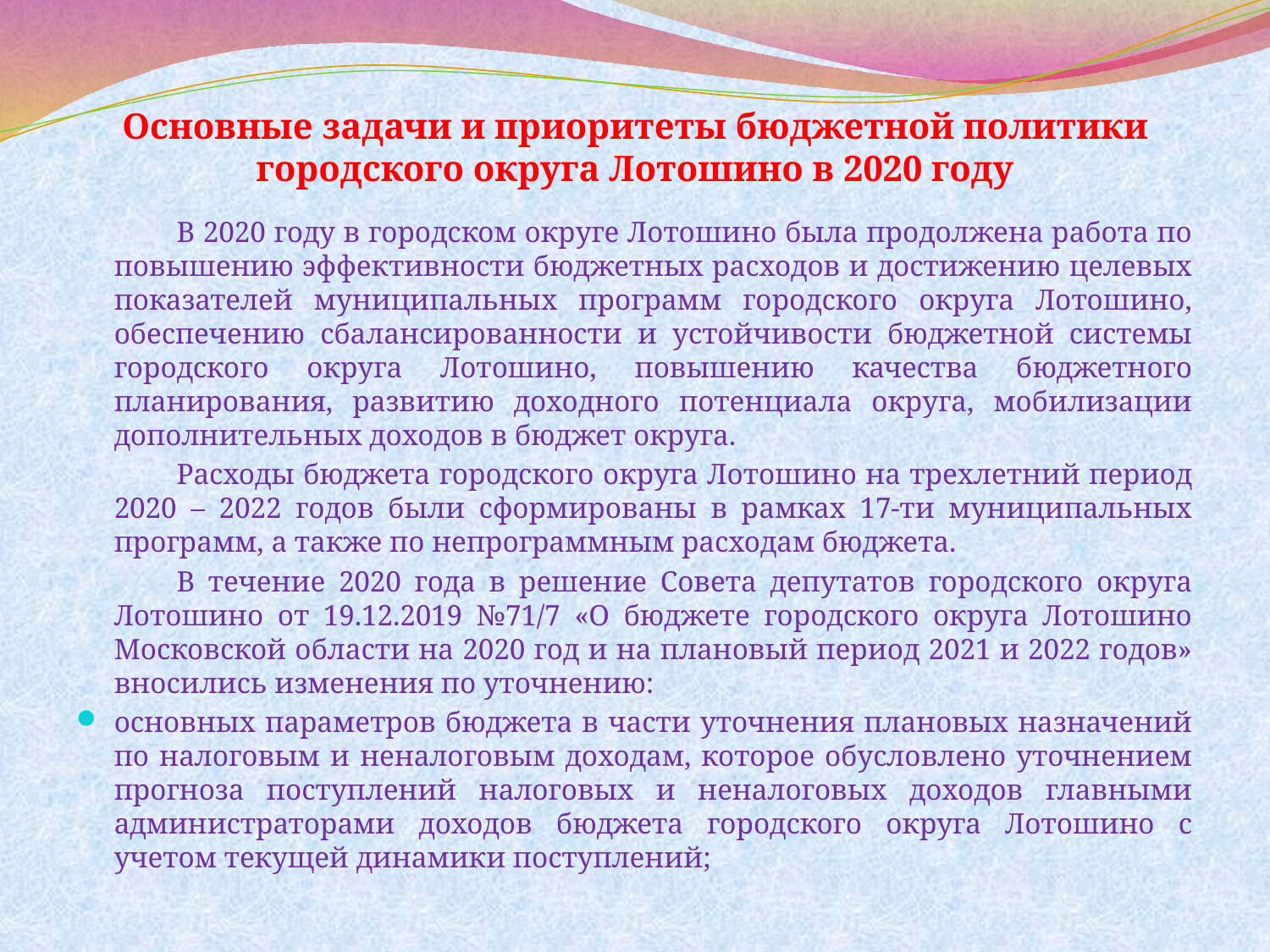

# Основные задачи и приоритеты бюджетной политики городского округа Лотошино в 2020 году
В 2020 году в городском округе Лотошино была продолжена работа по повышению эффективности бюджетных расходов и достижению целевых показателей муниципальных программ городского округа Лотошино, обеспечению сбалансированности и устойчивости бюджетной системы городского округа Лотошино, повышению качества бюджетного планирования, развитию доходного потенциала округа, мобилизации дополнительных доходов в бюджет округа.
Расходы бюджета городского округа Лотошино на трехлетний период 2020 – 2022 годов были сформированы в рамках 17-ти муниципальных программ, а также по непрограммным расходам бюджета.
В течение 2020 года в решение Совета депутатов городского округа Лотошино от 19.12.2019 №71/7 «О бюджете городского округа Лотошино Московской области на 2020 год и на плановый период 2021 и 2022 годов» вносились изменения по уточнению:
основных параметров бюджета в части уточнения плановых назначений по налоговым и неналоговым доходам, которое обусловлено уточнением прогноза поступлений налоговых и неналоговых доходов главными администраторами доходов бюджета городского округа Лотошино с учетом текущей динамики поступлений;